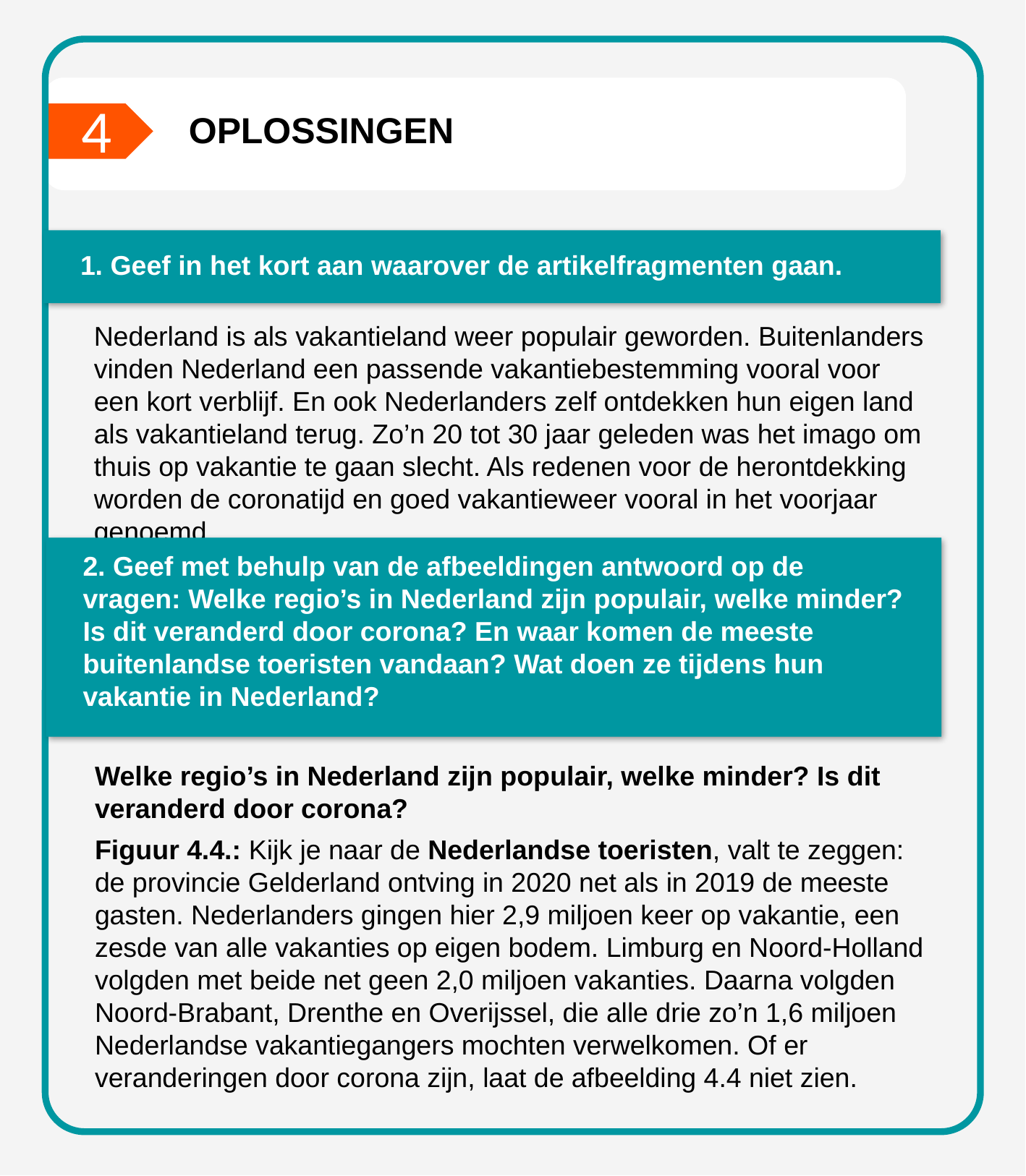

4
OPLOSSINGEN

1. Geef in het kort aan waarover de artikelfragmenten gaan.
Nederland is als vakantieland weer populair geworden. Buitenlanders vinden Nederland een passende vakantiebestemming vooral voor een kort verblijf. En ook Nederlanders zelf ontdekken hun eigen land als vakantieland terug. Zo’n 20 tot 30 jaar geleden was het imago om thuis op vakantie te gaan slecht. Als redenen voor de herontdekking worden de coronatijd en goed vakantieweer vooral in het voorjaar genoemd.

2. Geef met behulp van de afbeeldingen antwoord op de vragen: Welke regio’s in Nederland zijn populair, welke minder? Is dit veranderd door corona? En waar komen de meeste buitenlandse toeristen vandaan? Wat doen ze tijdens hun vakantie in Nederland?
Welke regio’s in Nederland zijn populair, welke minder? Is dit veranderd door corona?
Figuur 4.4.: Kijk je naar de Nederlandse toeristen, valt te zeggen: de provincie Gelderland ontving in 2020 net als in 2019 de meeste gasten. Nederlanders gingen hier 2,9 miljoen keer op vakantie, een zesde van alle vakanties op eigen bodem. Limburg en Noord-Holland volgden met beide net geen 2,0 miljoen vakanties. Daarna volgden Noord-Brabant, Drenthe en Overijssel, die alle drie zo’n 1,6 miljoen Nederlandse vakantiegangers mochten verwelkomen. Of er veranderingen door corona zijn, laat de afbeelding 4.4 niet zien.